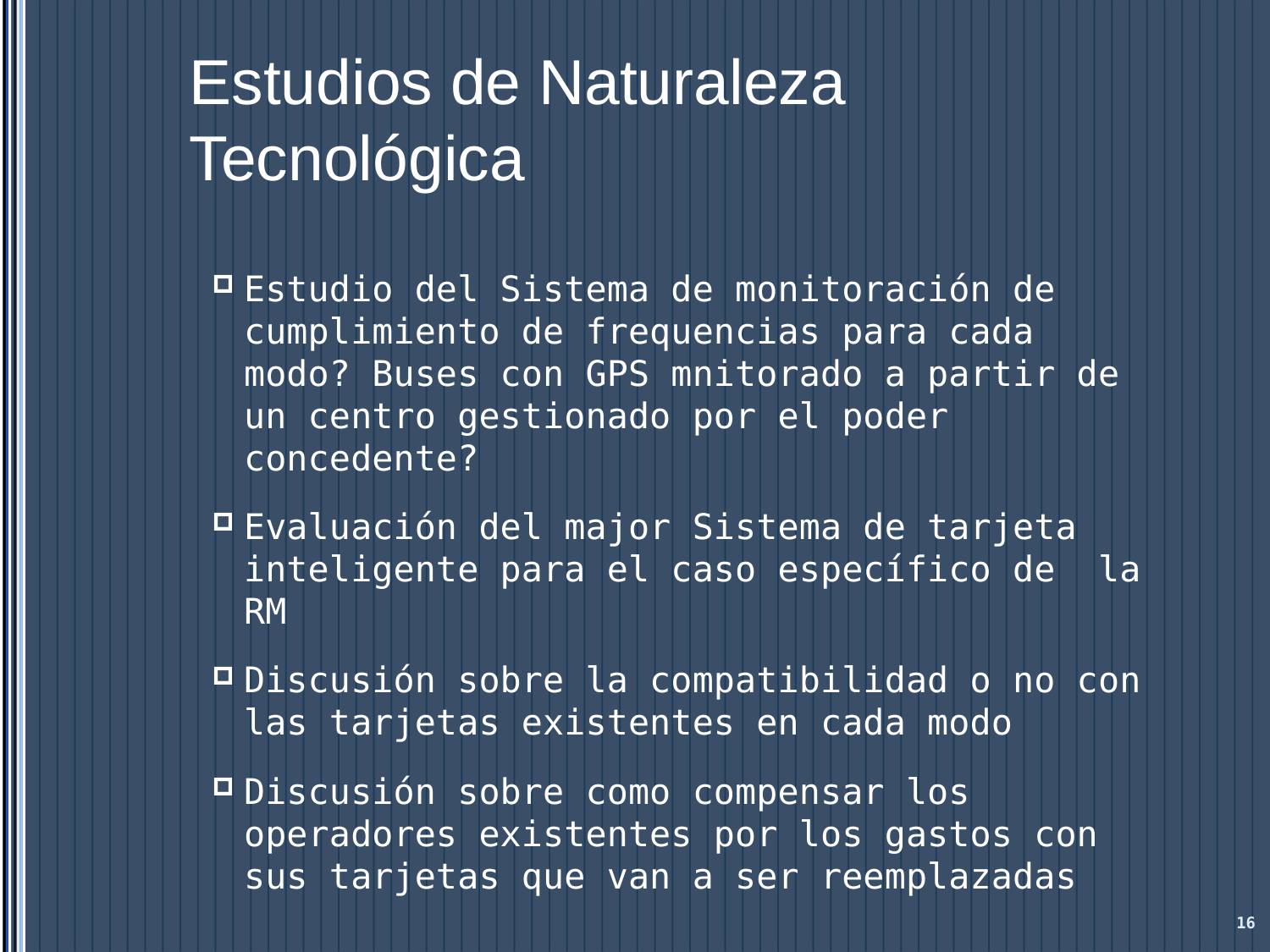

# Estudios de Naturaleza Tecnológica
Estudio del Sistema de monitoración de cumplimiento de frequencias para cada modo? Buses con GPS mnitorado a partir de un centro gestionado por el poder concedente?
Evaluación del major Sistema de tarjeta inteligente para el caso específico de  la RM
Discusión sobre la compatibilidad o no con las tarjetas existentes en cada modo
Discusión sobre como compensar los operadores existentes por los gastos con sus tarjetas que van a ser reemplazadas
16